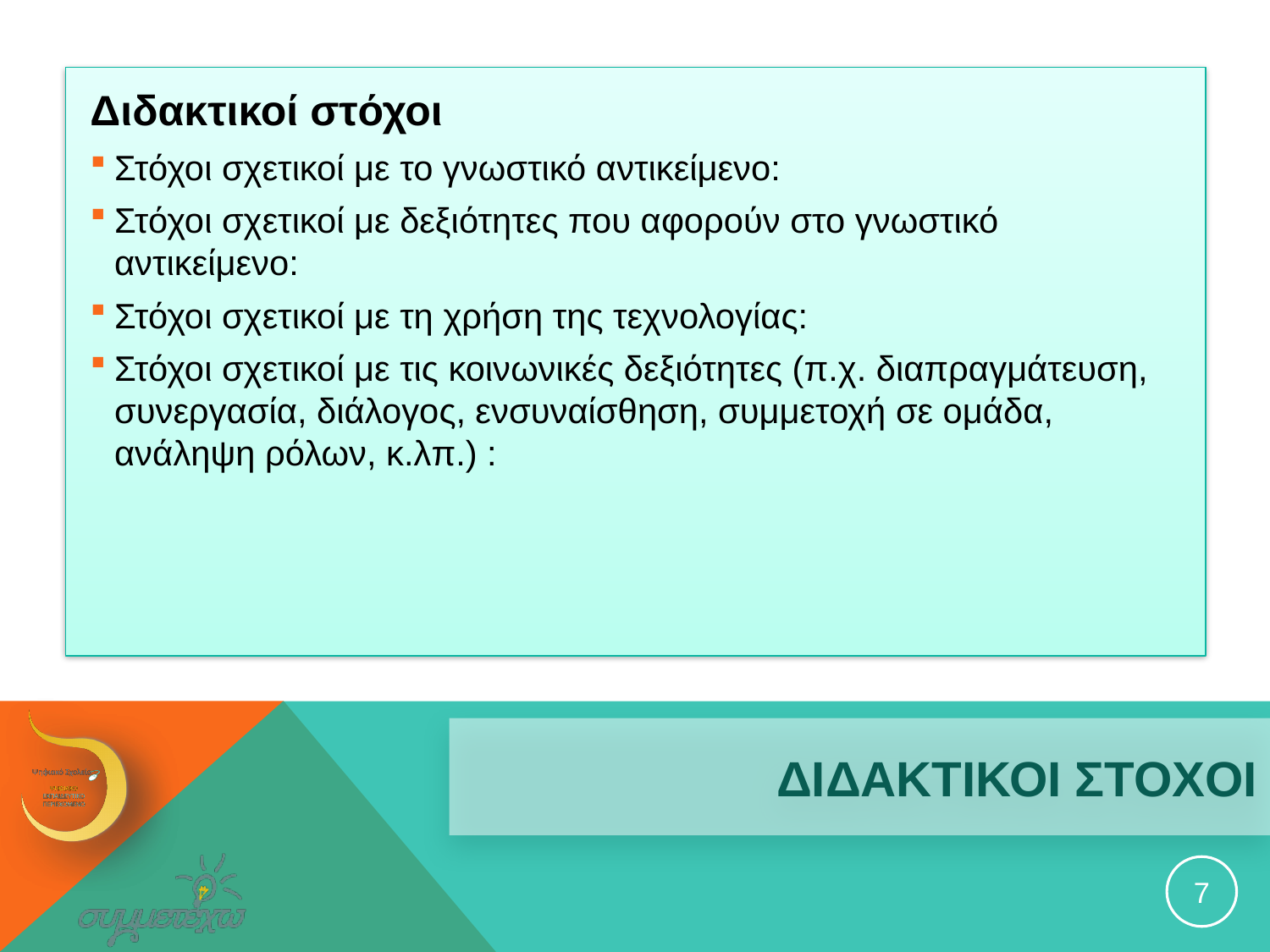

Διδακτικοί στόχοι
Στόχοι σχετικοί με το γνωστικό αντικείμενο:
Στόχοι σχετικοί με δεξιότητες που αφορούν στο γνωστικό αντικείμενο:
Στόχοι σχετικοί με τη χρήση της τεχνολογίας:
Στόχοι σχετικοί με τις κοινωνικές δεξιότητες (π.χ. διαπραγμάτευση, συνεργασία, διάλογος, ενσυναίσθηση, συμμετοχή σε ομάδα, ανάληψη ρόλων, κ.λπ.) :

# ΔΙΔΑΚΤΙΚΟΙ ΣΤΟΧΟΙ
7